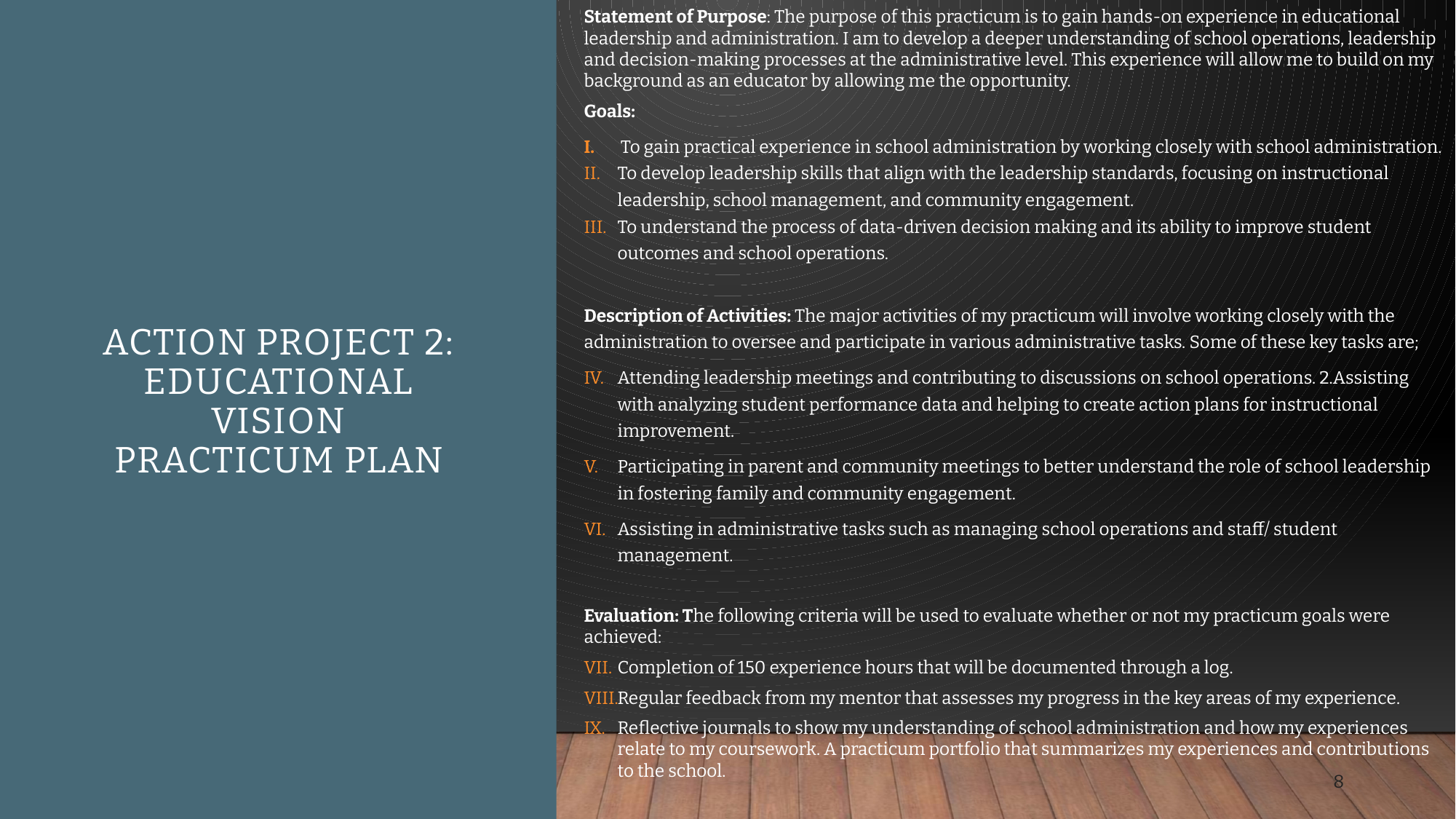

Statement of Purpose: The purpose of this practicum is to gain hands-on experience in educational leadership and administration. I am to develop a deeper understanding of school operations, leadership and decision-making processes at the administrative level. This experience will allow me to build on my background as an educator by allowing me the opportunity.
Goals:
 To gain practical experience in school administration by working closely with school administration.
To develop leadership skills that align with the leadership standards, focusing on instructional leadership, school management, and community engagement.
To understand the process of data-driven decision making and its ability to improve student outcomes and school operations.

Description of Activities: The major activities of my practicum will involve working closely with the administration to oversee and participate in various administrative tasks. Some of these key tasks are;
Attending leadership meetings and contributing to discussions on school operations. 2.Assisting with analyzing student performance data and helping to create action plans for instructional improvement.
Participating in parent and community meetings to better understand the role of school leadership in fostering family and community engagement.
Assisting in administrative tasks such as managing school operations and staff/ student management.

Evaluation: The following criteria will be used to evaluate whether or not my practicum goals were achieved:
Completion of 150 experience hours that will be documented through a log.
Regular feedback from my mentor that assesses my progress in the key areas of my experience.
Reflective journals to show my understanding of school administration and how my experiences relate to my coursework. A practicum portfolio that summarizes my experiences and contributions to the school.

# Action Project 2: EDUCATIONAL VISION PRACTICUM PLAN
8